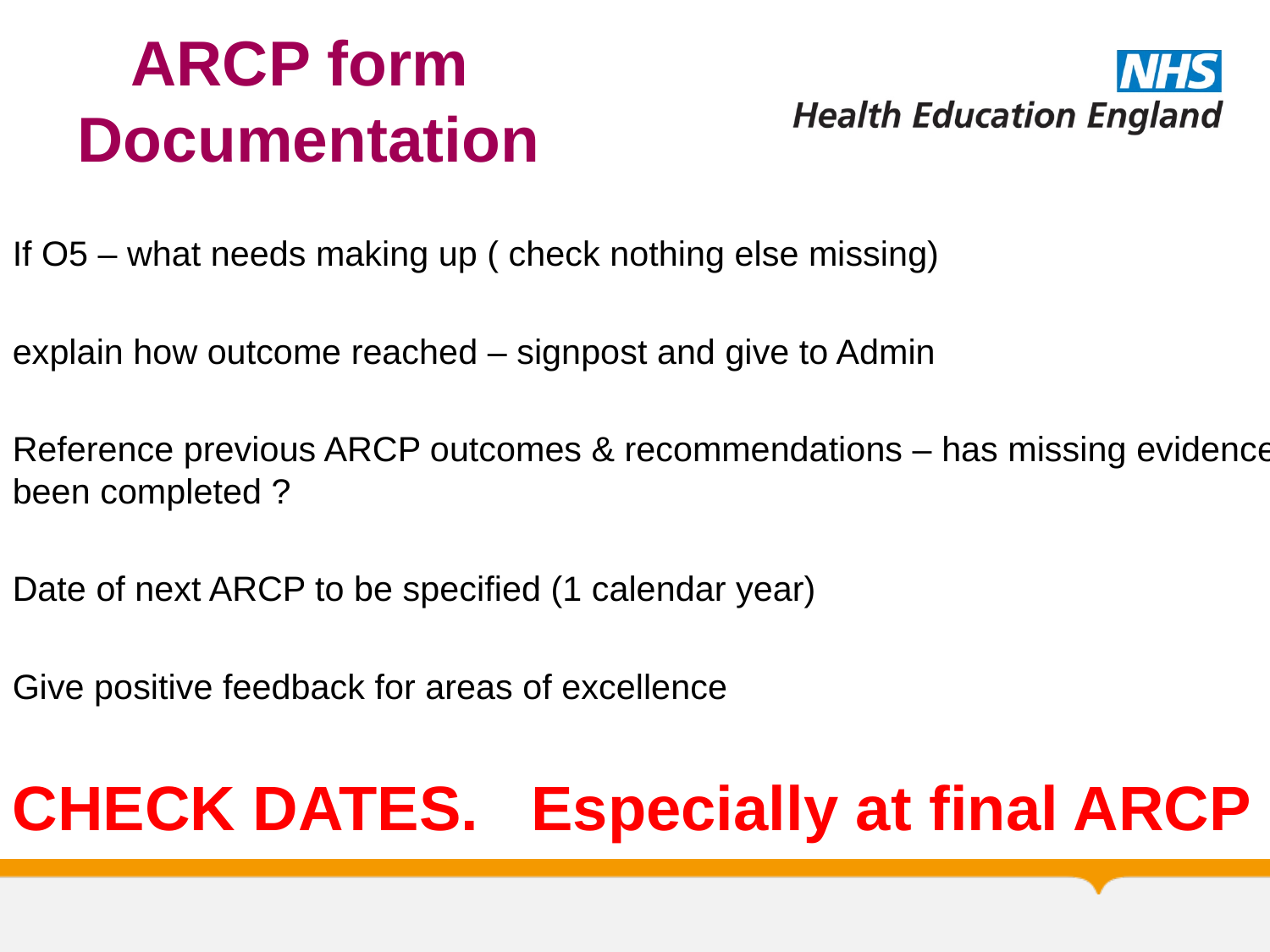

# ARCP form Documentation
If O5 – what needs making up ( check nothing else missing)

explain how outcome reached – signpost and give to Admin

Reference previous ARCP outcomes & recommendations – has missing evidence been completed ?

Date of next ARCP to be specified (1 calendar year)

Give positive feedback for areas of excellence

CHECK DATES.   Especially at final ARCP